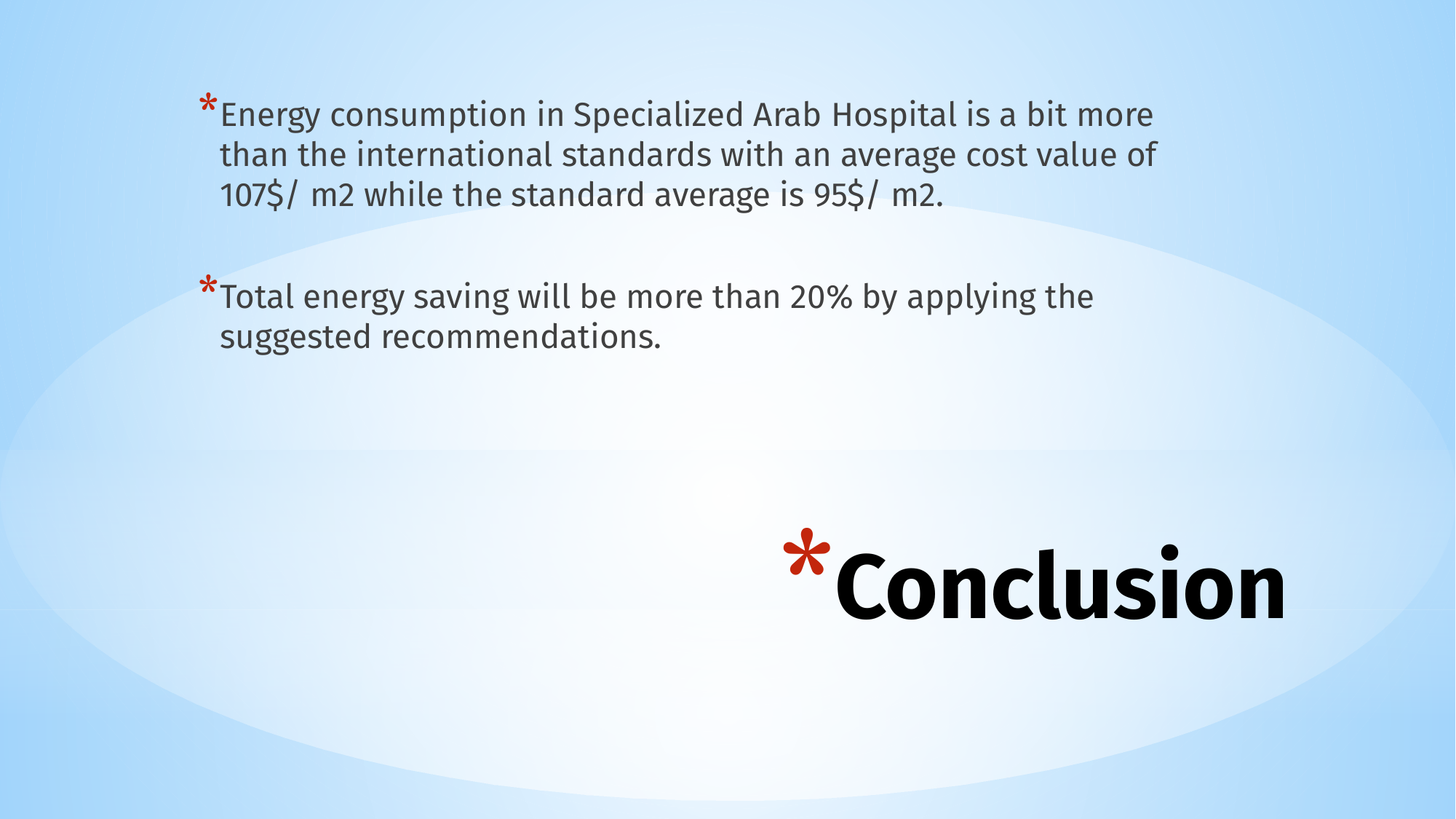

Energy consumption in Specialized Arab Hospital is a bit more than the international standards with an average cost value of 107$/ m2 while the standard average is 95$/ m2.

Total energy saving will be more than 20% by applying the suggested recommendations.
# Conclusion